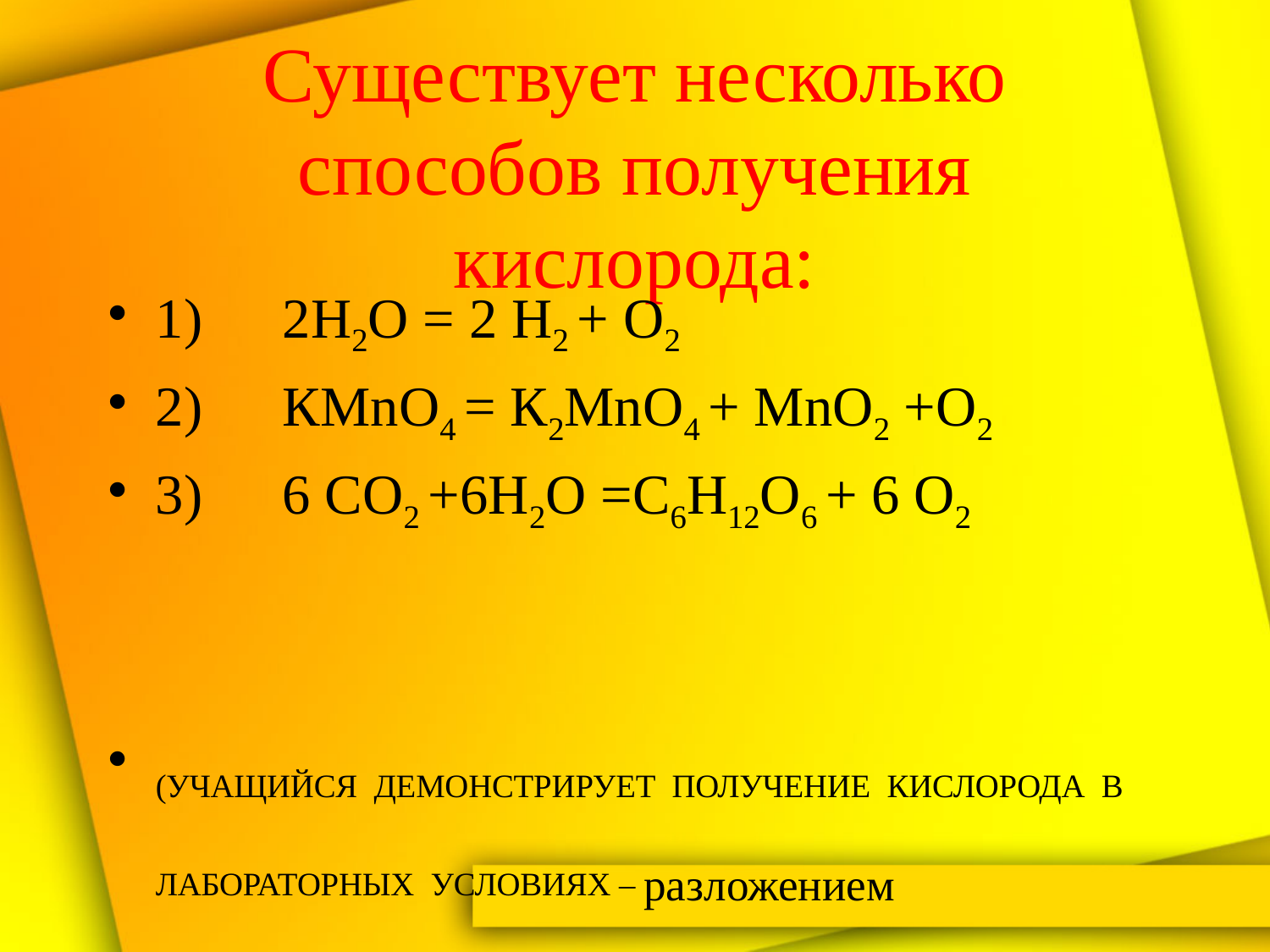

# Существует несколько способов получения кислорода:
1)	2Н2О = 2 Н2 + О2
2)	КМnО4 = К2МnО4 + МnО2 +О2
3)	6 СО2 +6Н2О =С6Н12О6 + 6 О2

(УЧАЩИЙСЯ  ДЕМОНСТРИРУЕТ  ПОЛУЧЕНИЕ  КИСЛОРОДА  В  ЛАБОРАТОРНЫХ  УСЛОВИЯХ – разложением марганцовки)